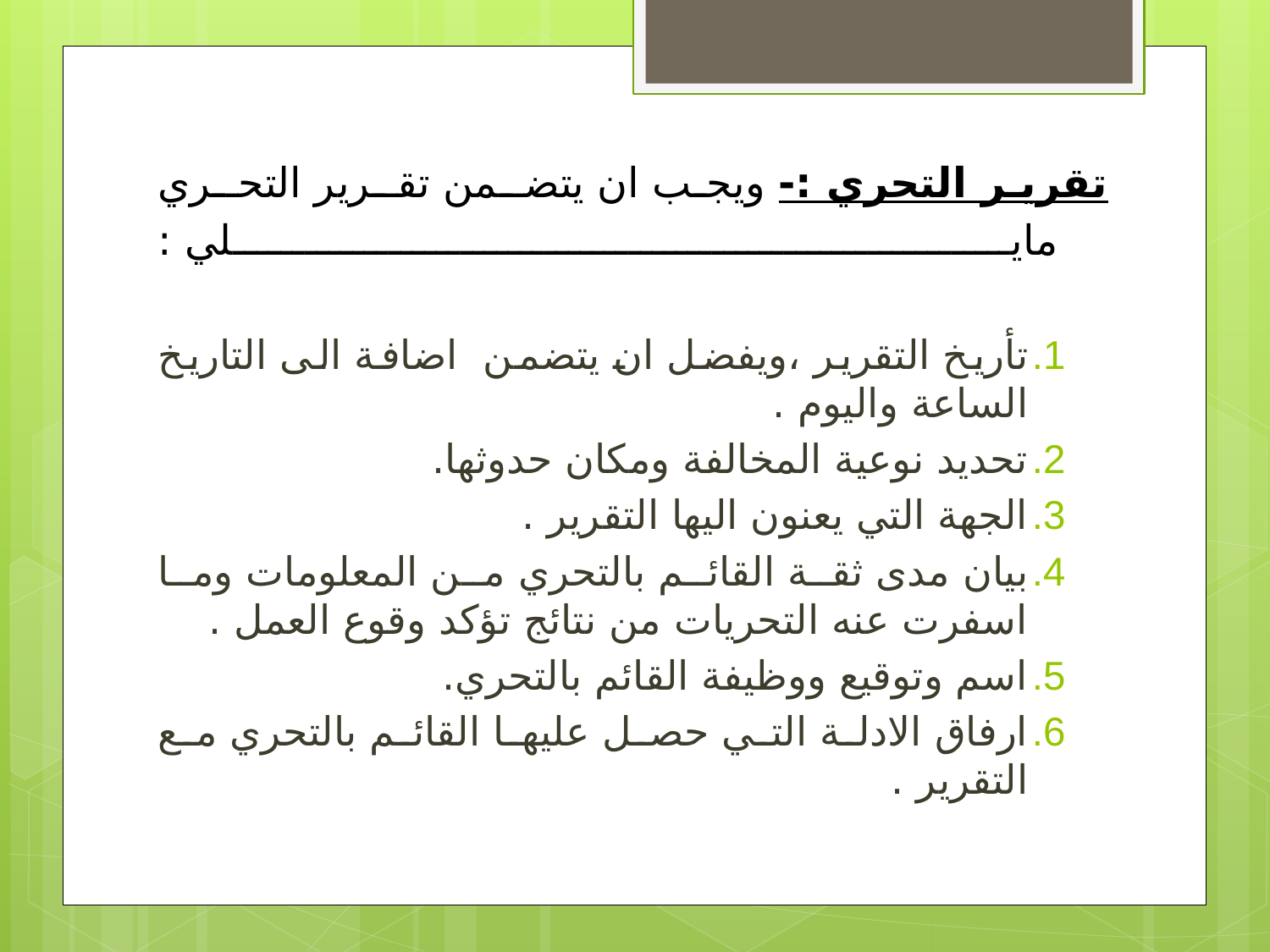

# تقرير التحري :- ويجب ان يتضـمن تقـرير التحـري مايـلي :
تأريخ التقرير ،ويفضل ان يتضمن  اضافة الى التاريخ الساعة واليوم .
تحديد نوعية المخالفة ومكان حدوثها.
الجهة التي يعنون اليها التقرير .
بيان مدى ثقة القائم بالتحري من المعلومات وما اسفرت عنه التحريات من نتائج تؤكد وقوع العمل .
اسم وتوقيع ووظيفة القائم بالتحري.
ارفاق الادلة التي حصل عليها القائم بالتحري مع التقرير .